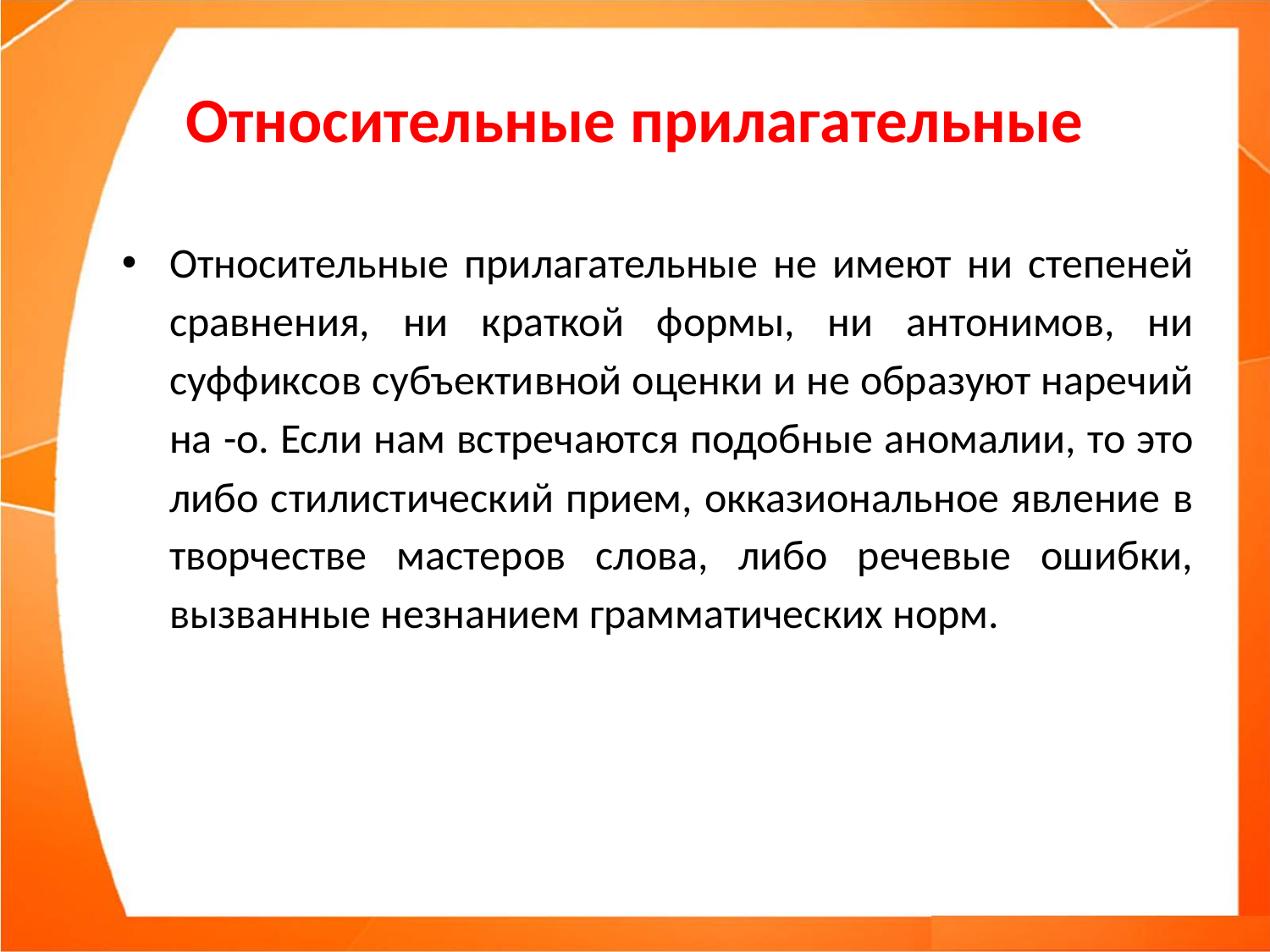

# Относительные прилагательные
Относительные прилагательные не имеют ни степеней сравнения, ни краткой формы, ни антонимов, ни суффиксов субъективной оценки и не образуют наречий на -о. Если нам встречаются подобные аномалии, то это либо стилистический прием, окказиональное явление в творчестве мастеров слова, либо речевые ошибки, вызванные незнанием грамматических норм.